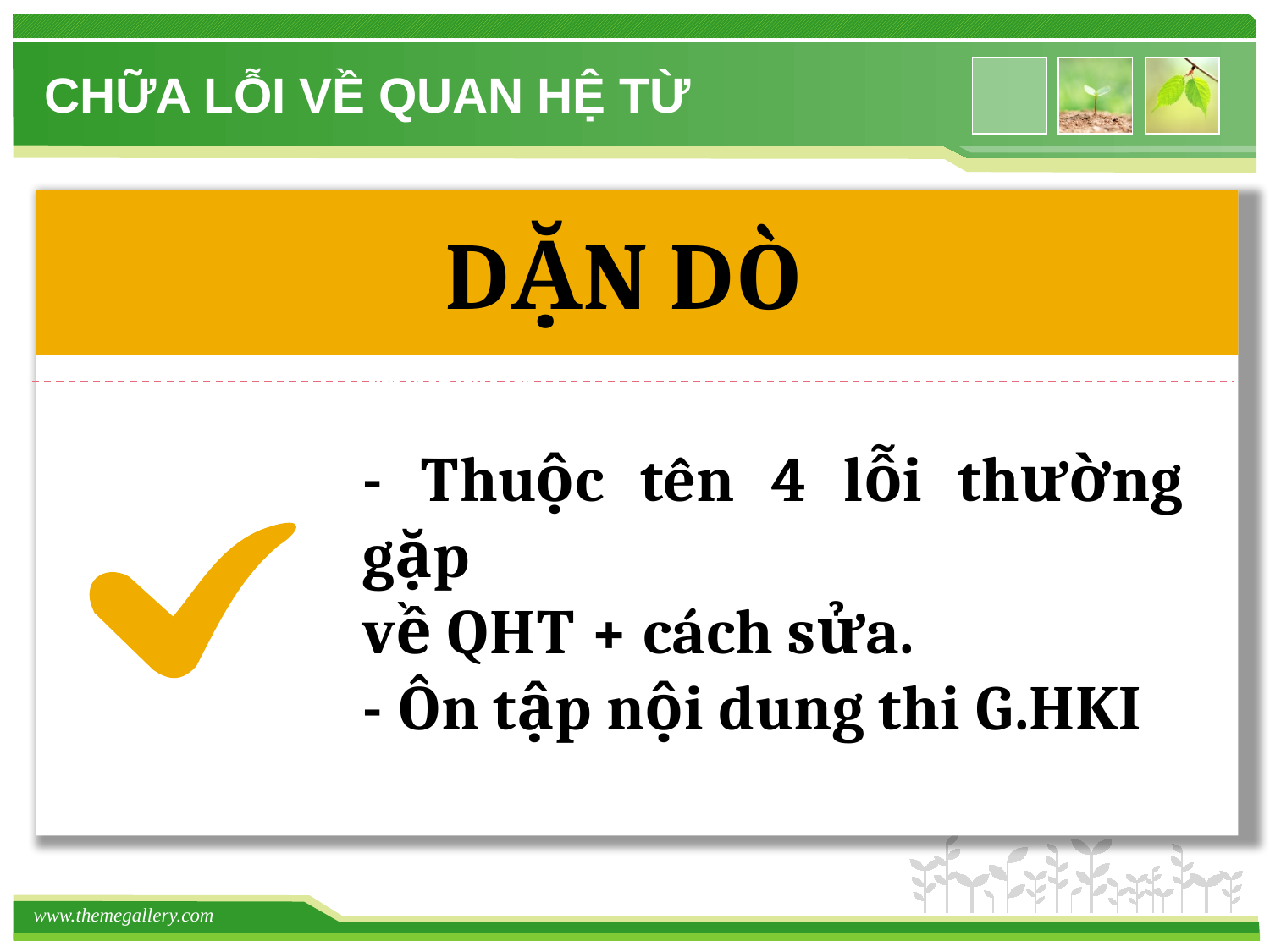

CHỮA LỖI VỀ QUAN HỆ TỪ

DẶN DÒ
Nội dung 02

- Thuộc tên 4 lỗi thường gặp
về QHT + cách sửa.
- Ôn tập nội dung thi G.HKI